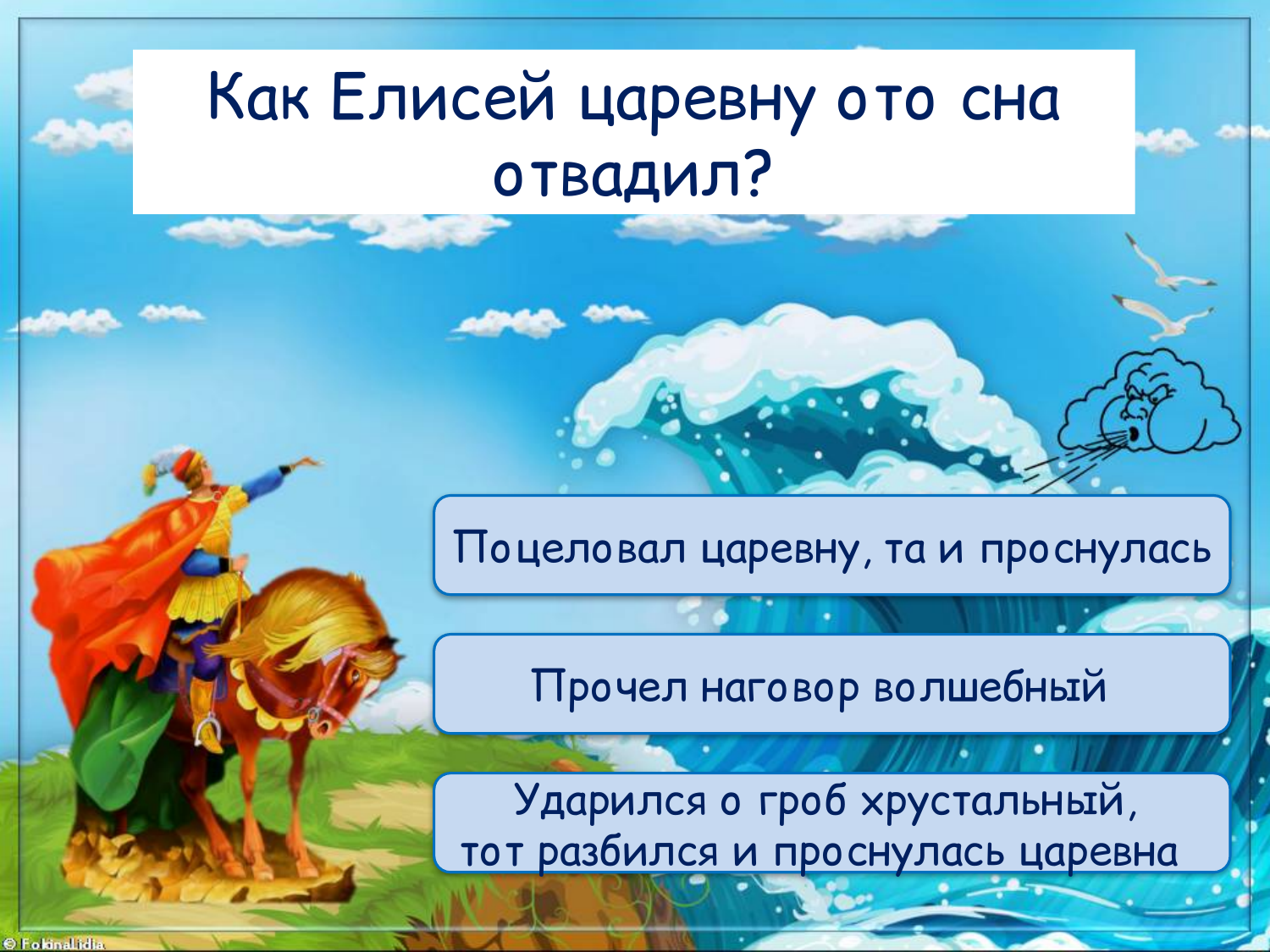

Как Елисей царевну ото сна отвадил?
Поцеловал царевну, та и проснулась
Прочел наговор волшебный
Ударился о гроб хрустальный,
тот разбился и проснулась царевна